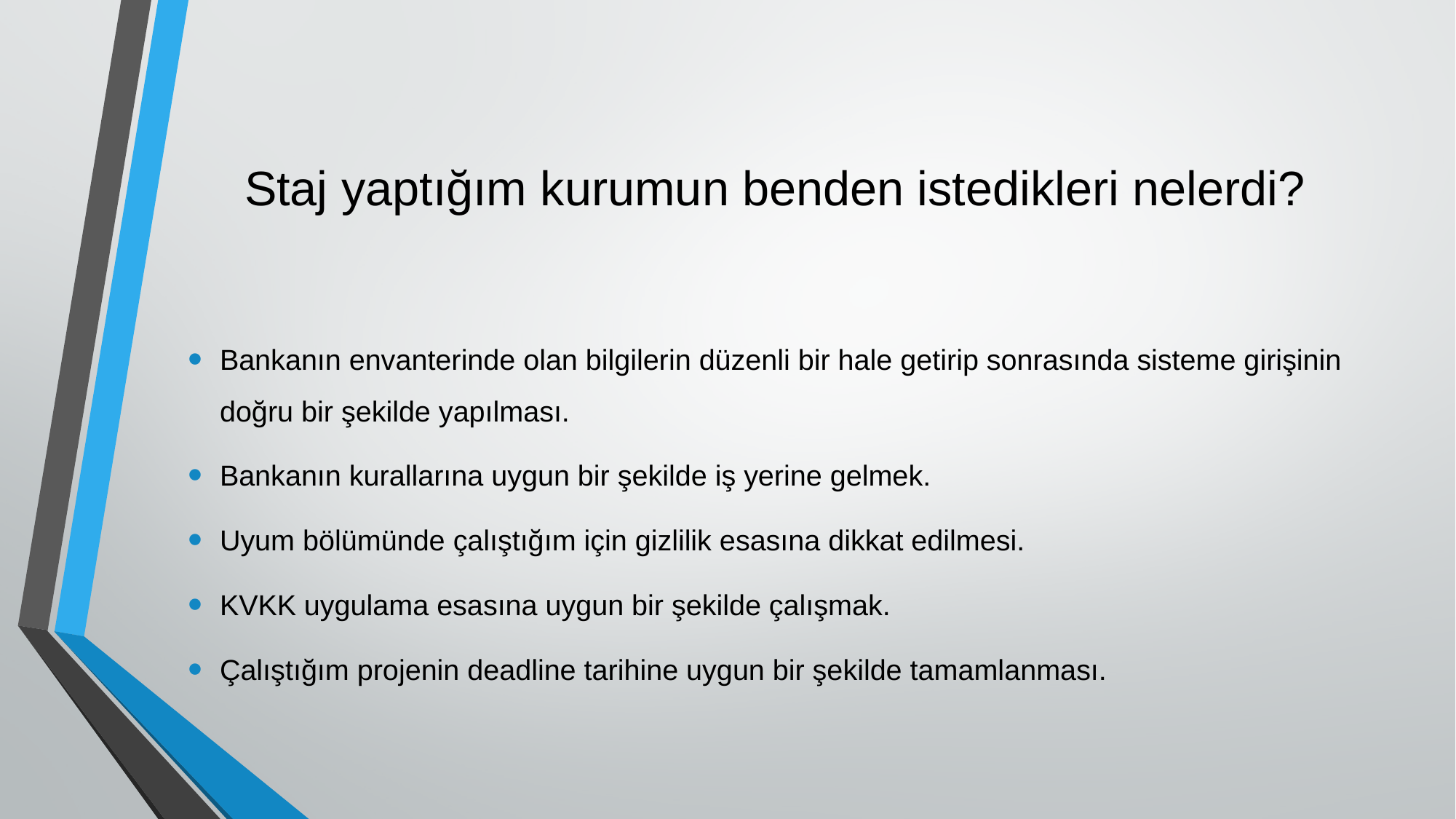

# Staj yaptığım kurumun benden istedikleri nelerdi?
Bankanın envanterinde olan bilgilerin düzenli bir hale getirip sonrasında sisteme girişinin doğru bir şekilde yapılması.
Bankanın kurallarına uygun bir şekilde iş yerine gelmek.
Uyum bölümünde çalıştığım için gizlilik esasına dikkat edilmesi.
KVKK uygulama esasına uygun bir şekilde çalışmak.
Çalıştığım projenin deadline tarihine uygun bir şekilde tamamlanması.